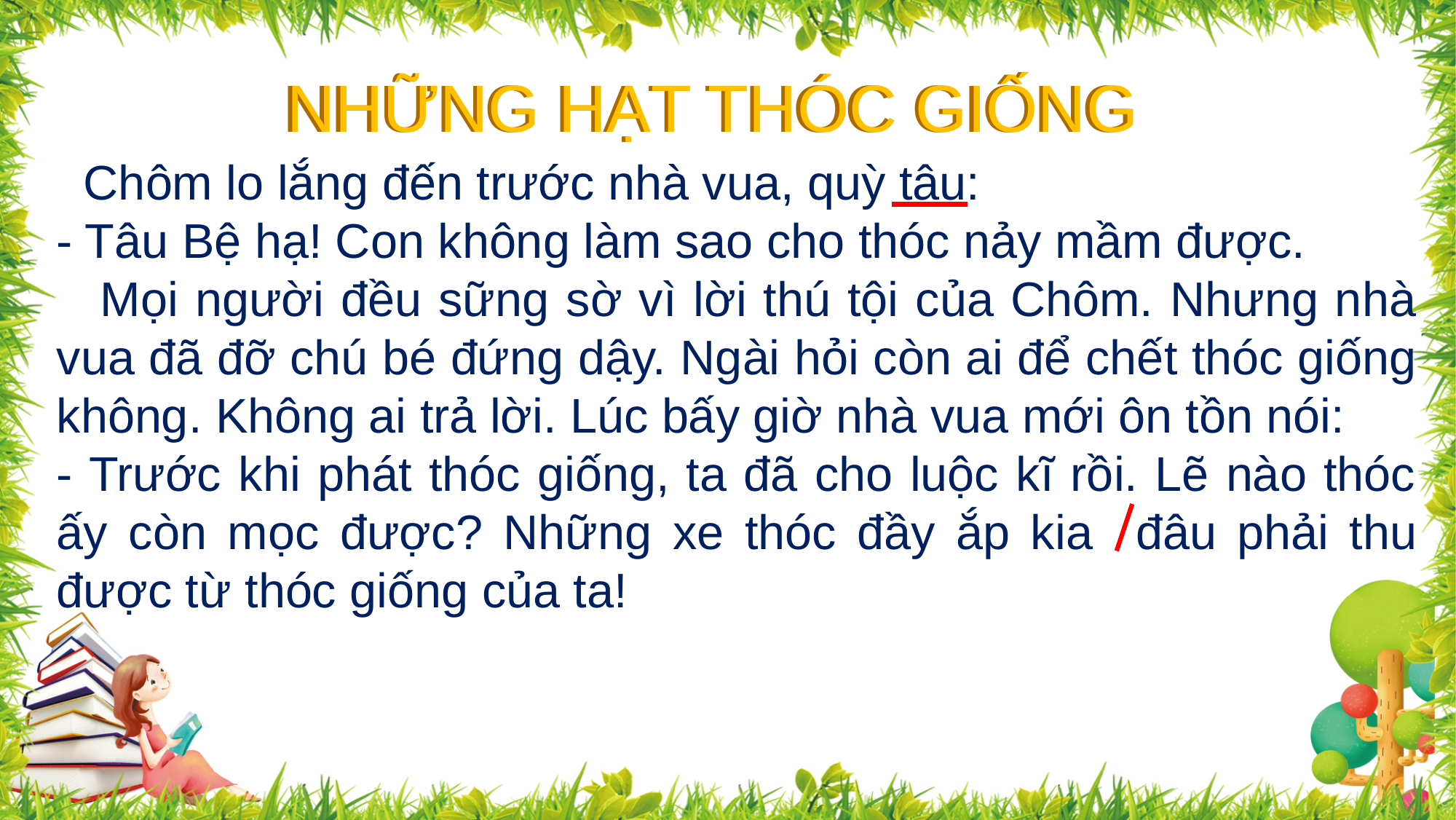

NHỮNG HẠT THÓC GIỐNG
NHỮNG HẠT THÓC GIỐNG
  Chôm lo lắng đến trước nhà vua, quỳ tâu:
- Tâu Bệ hạ! Con không làm sao cho thóc nảy mầm được.
   Mọi người đều sững sờ vì lời thú tội của Chôm. Nhưng nhà vua đã đỡ chú bé đứng dậy. Ngài hỏi còn ai để chết thóc giống không. Không ai trả lời. Lúc bấy giờ nhà vua mới ôn tồn nói:
- Trước khi phát thóc giống, ta đã cho luộc kĩ rồi. Lẽ nào thóc ấy còn mọc được? Những xe thóc đầy ắp kia  đâu phải thu được từ thóc giống của ta!